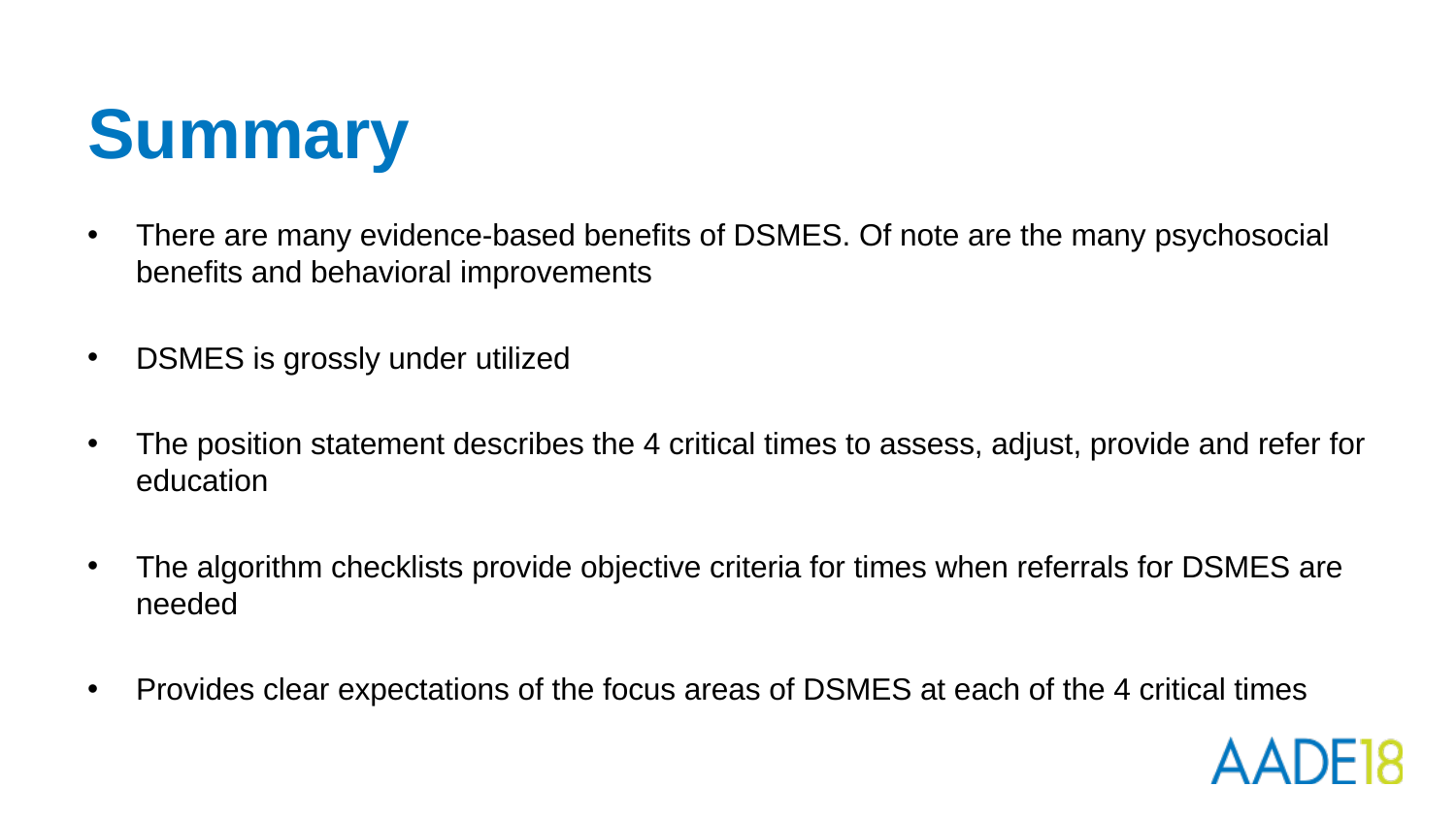

# Summary
There are many evidence-based benefits of DSMES. Of note are the many psychosocial benefits and behavioral improvements

DSMES is grossly under utilized

The position statement describes the 4 critical times to assess, adjust, provide and refer for education

The algorithm checklists provide objective criteria for times when referrals for DSMES are needed

Provides clear expectations of the focus areas of DSMES at each of the 4 critical times